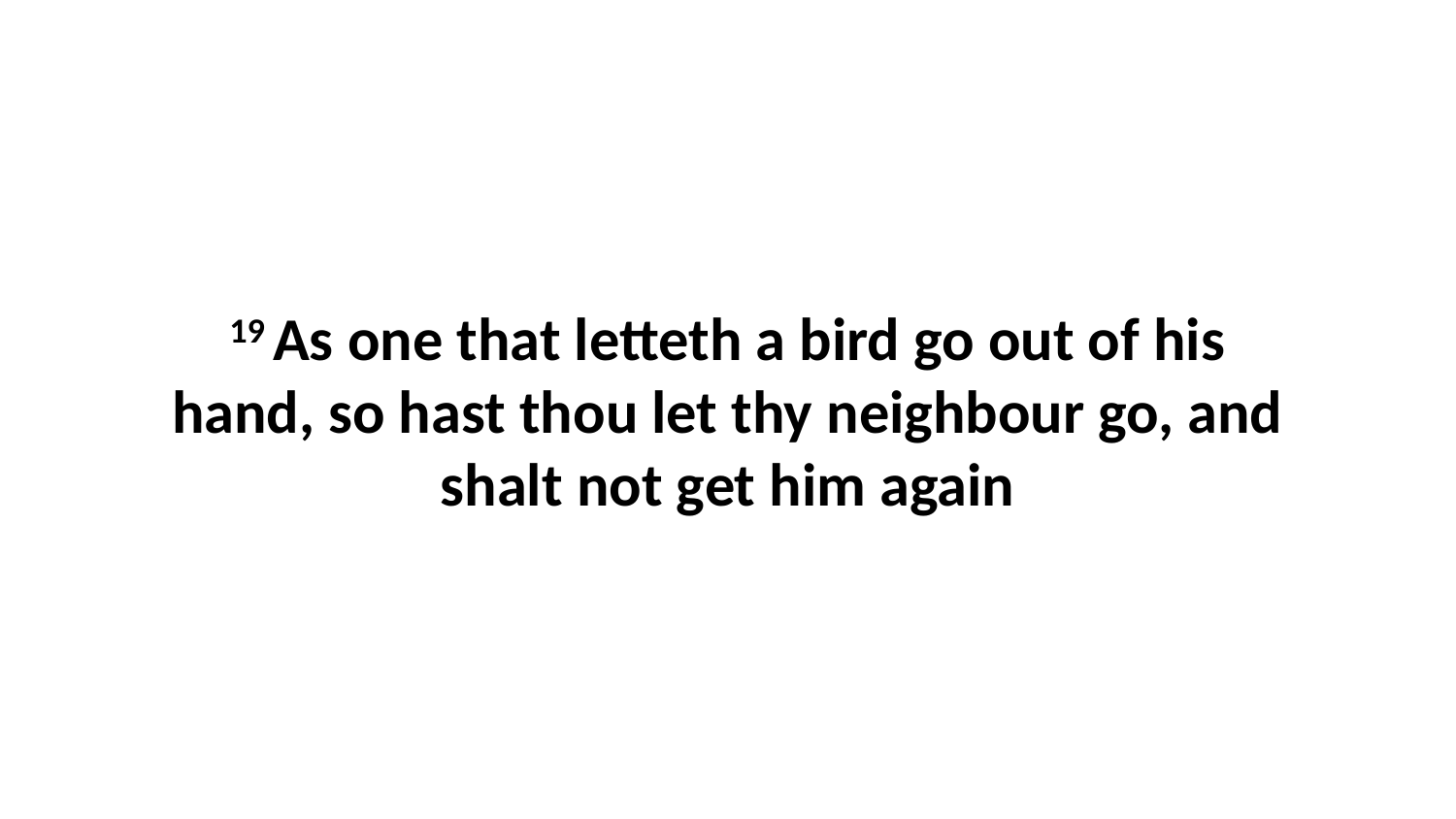

19 As one that letteth a bird go out of his hand, so hast thou let thy neighbour go, and shalt not get him again